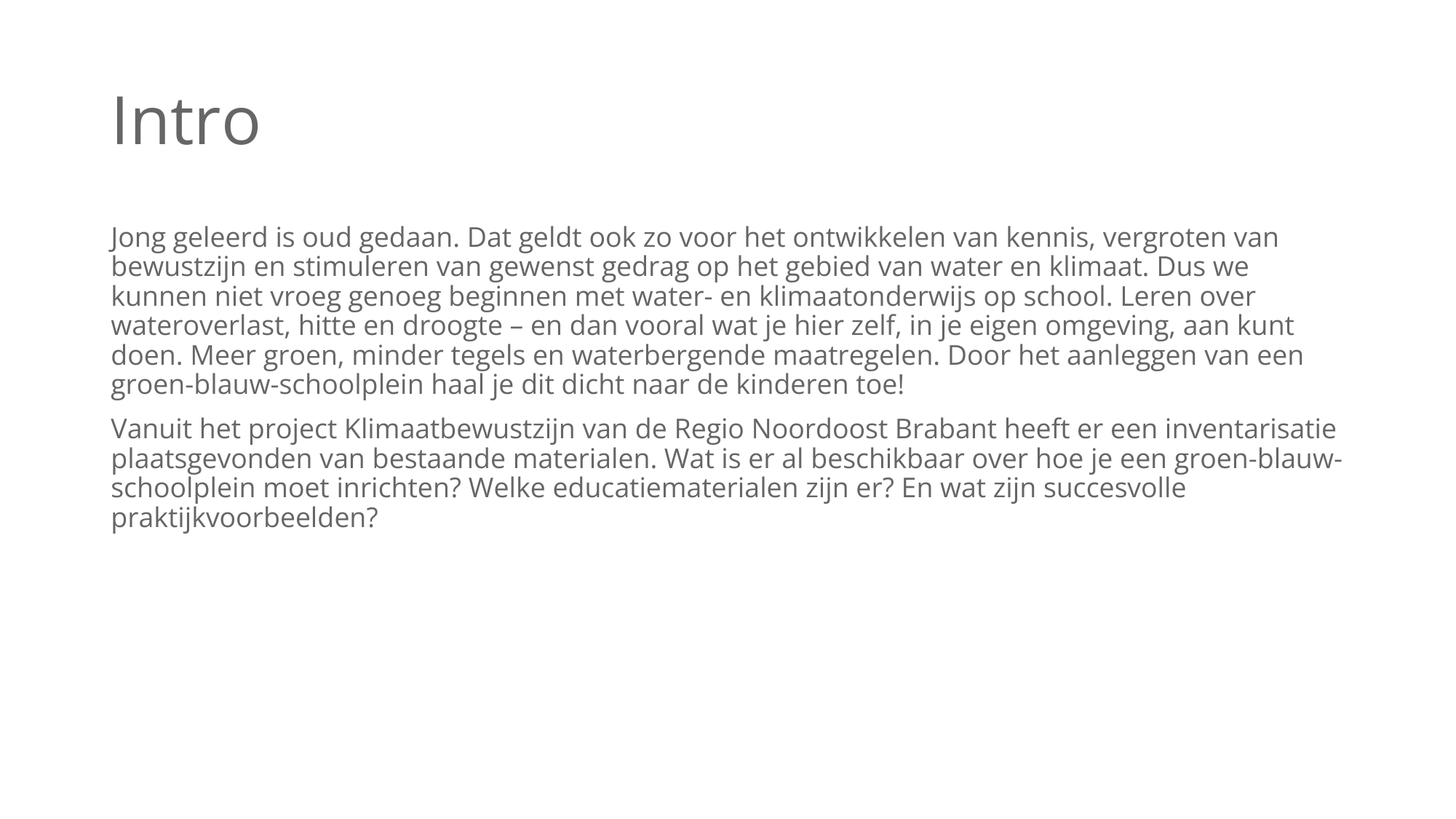

# Intro
Jong geleerd is oud gedaan. Dat geldt ook zo voor het ontwikkelen van kennis, vergroten van bewustzijn en stimuleren van gewenst gedrag op het gebied van water en klimaat. Dus we kunnen niet vroeg genoeg beginnen met water- en klimaatonderwijs op school. Leren over wateroverlast, hitte en droogte – en dan vooral wat je hier zelf, in je eigen omgeving, aan kunt doen. Meer groen, minder tegels en waterbergende maatregelen. Door het aanleggen van een groen-blauw-schoolplein haal je dit dicht naar de kinderen toe!
Vanuit het project Klimaatbewustzijn van de Regio Noordoost Brabant heeft er een inventarisatie plaatsgevonden van bestaande materialen. Wat is er al beschikbaar over hoe je een groen-blauw-schoolplein moet inrichten? Welke educatiematerialen zijn er? En wat zijn succesvolle praktijkvoorbeelden?